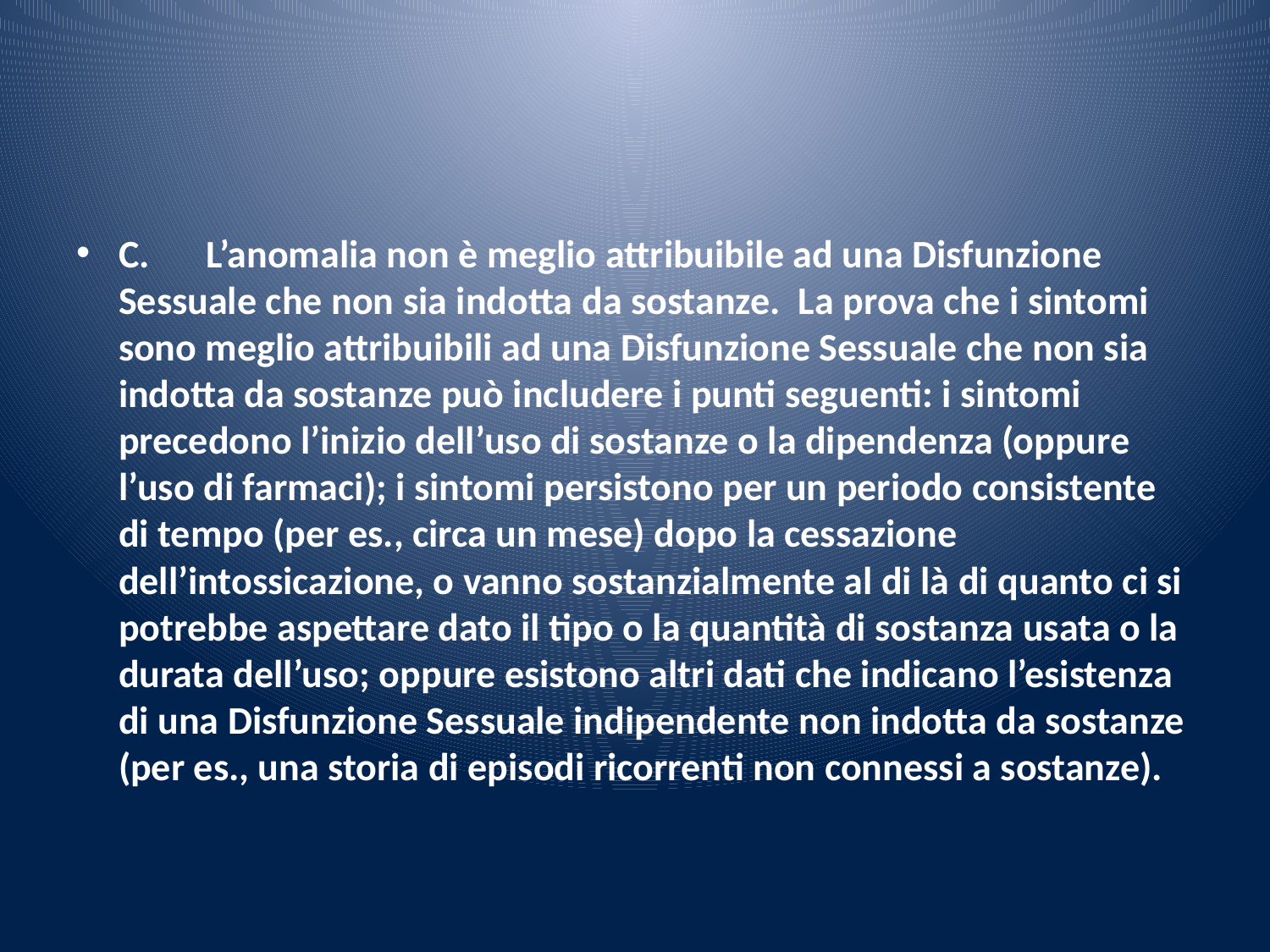

#
C.	L’anomalia non è meglio attribuibile ad una Disfunzione Sessuale che non sia indotta da sostanze.  La prova che i sintomi sono meglio attribuibili ad una Disfunzione Sessuale che non sia indotta da sostanze può includere i punti seguenti: i sintomi precedono l’inizio dell’uso di sostanze o la dipendenza (oppure l’uso di farmaci); i sintomi persistono per un periodo consistente di tempo (per es., circa un mese) dopo la cessazione dell’intossicazione, o vanno sostanzialmente al di là di quanto ci si potrebbe aspettare dato il tipo o la quantità di sostanza usata o la durata dell’uso; oppure esistono altri dati che indicano l’esistenza di una Disfunzione Sessuale indipendente non indotta da sostanze (per es., una storia di episodi ricorrenti non connessi a sostanze).